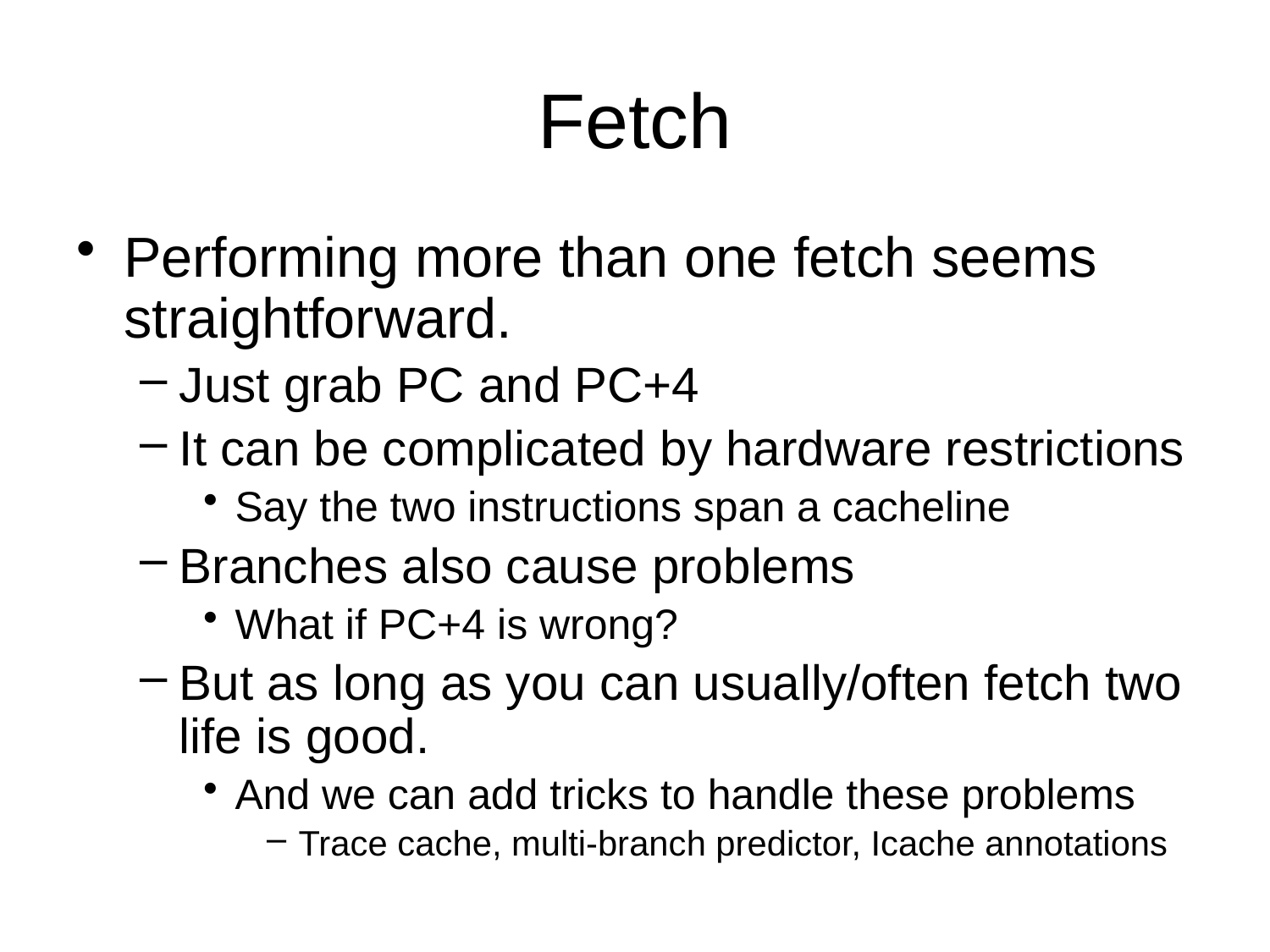

# Fetch
Performing more than one fetch seems straightforward.
Just grab PC and PC+4
It can be complicated by hardware restrictions
Say the two instructions span a cacheline
Branches also cause problems
What if PC+4 is wrong?
But as long as you can usually/often fetch two life is good.
And we can add tricks to handle these problems
Trace cache, multi-branch predictor, Icache annotations